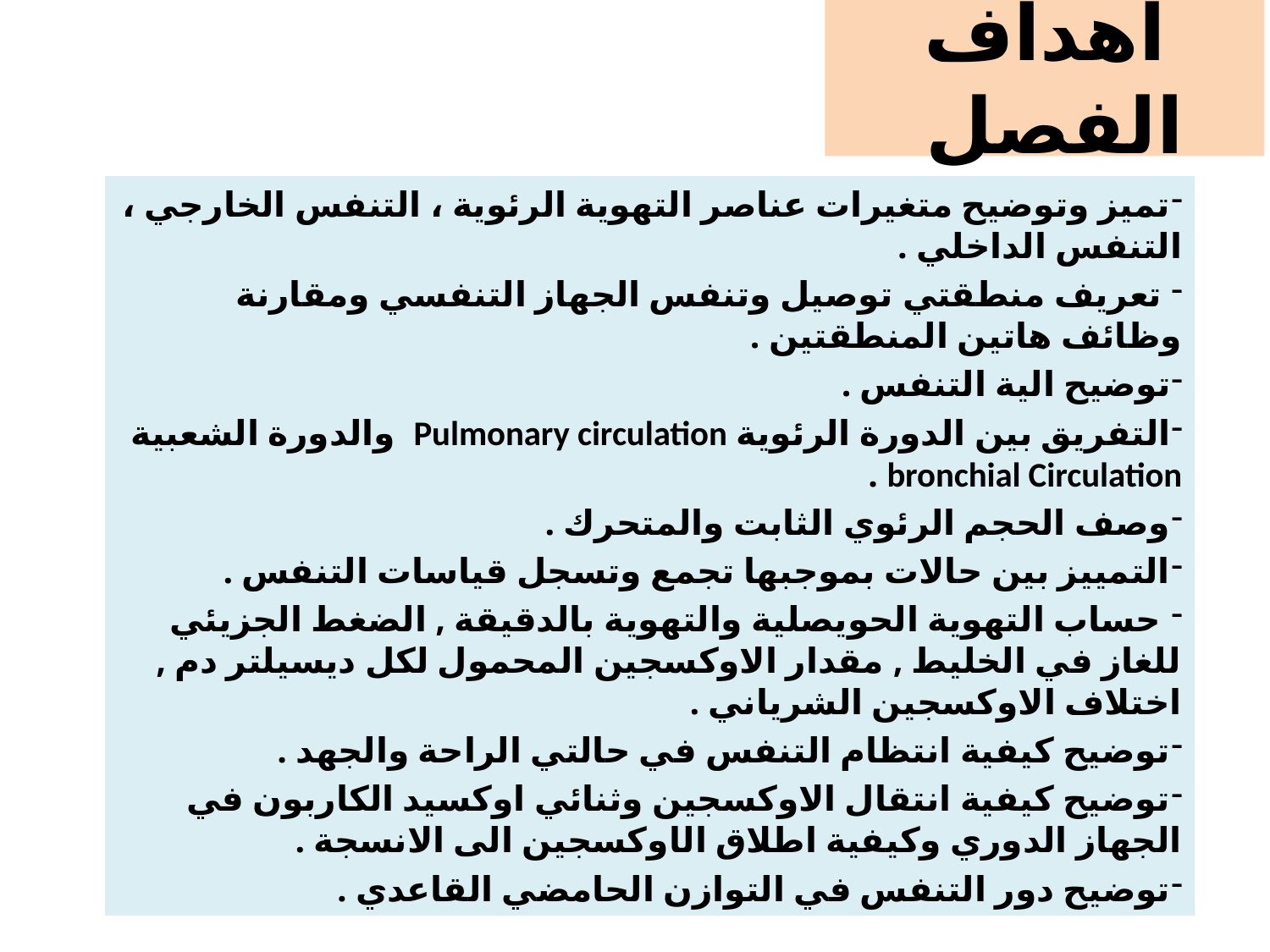

# أهداف الفصل
تميز وتوضيح متغيرات عناصر التهوية الرئوية ، التنفس الخارجي ، التنفس الداخلي .
 تعريف منطقتي توصيل وتنفس الجهاز التنفسي ومقارنة وظائف هاتين المنطقتين .
توضيح الية التنفس .
التفريق بين الدورة الرئوية Pulmonary circulation  والدورة الشعبية bronchial Circulation .
وصف الحجم الرئوي الثابت والمتحرك .
التمييز بين حالات بموجبها تجمع وتسجل قياسات التنفس .
 حساب التهوية الحويصلية والتهوية بالدقيقة , الضغط الجزيئي للغاز في الخليط , مقدار الاوكسجين المحمول لكل ديسيلتر دم , اختلاف الاوكسجين الشرياني .
توضيح كيفية انتظام التنفس في حالتي الراحة والجهد .
توضيح كيفية انتقال الاوكسجين وثنائي اوكسيد الكاربون في الجهاز الدوري وكيفية اطلاق الاوكسجين الى الانسجة .
توضيح دور التنفس في التوازن الحامضي القاعدي .